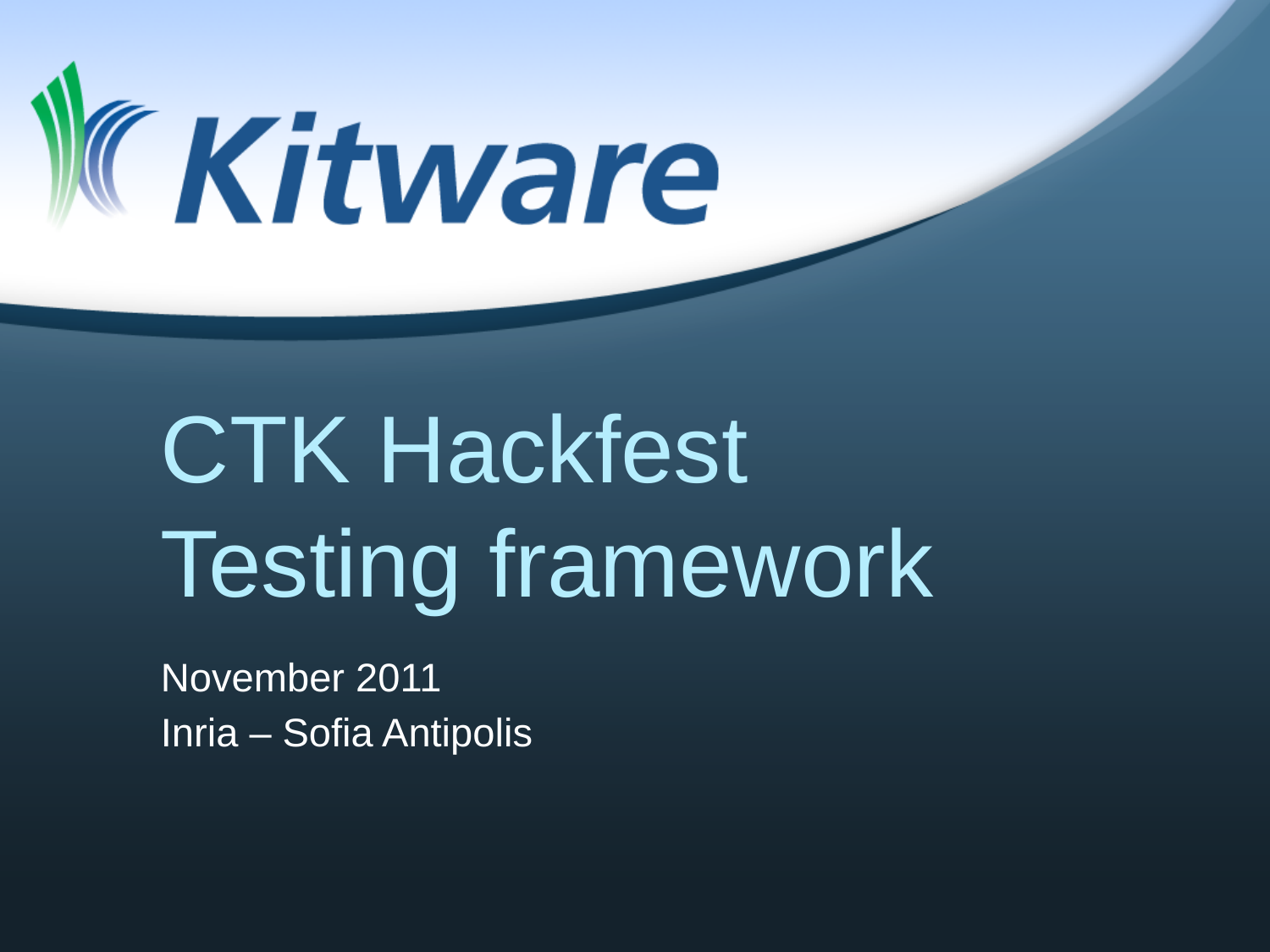

# CTK Hackfest Testing framework
November 2011
Inria – Sofia Antipolis